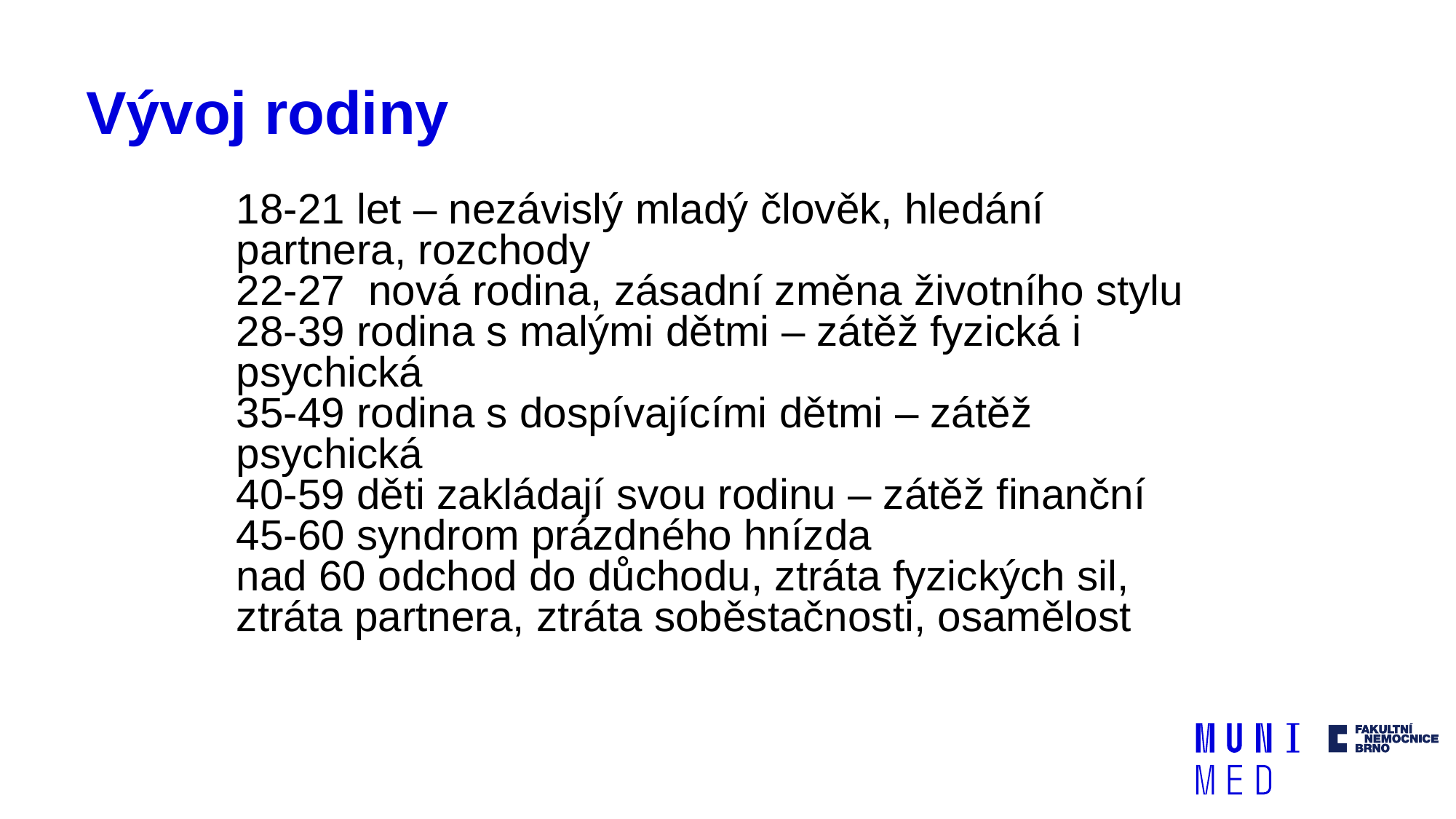

# Vývoj rodiny
18-21 let – nezávislý mladý člověk, hledání partnera, rozchody
22-27  nová rodina, zásadní změna životního stylu
28-39 rodina s malými dětmi – zátěž fyzická i psychická
35-49 rodina s dospívajícími dětmi – zátěž psychická
40-59 děti zakládají svou rodinu – zátěž finanční
45-60 syndrom prázdného hnízda
nad 60 odchod do důchodu, ztráta fyzických sil, ztráta partnera, ztráta soběstačnosti, osamělost